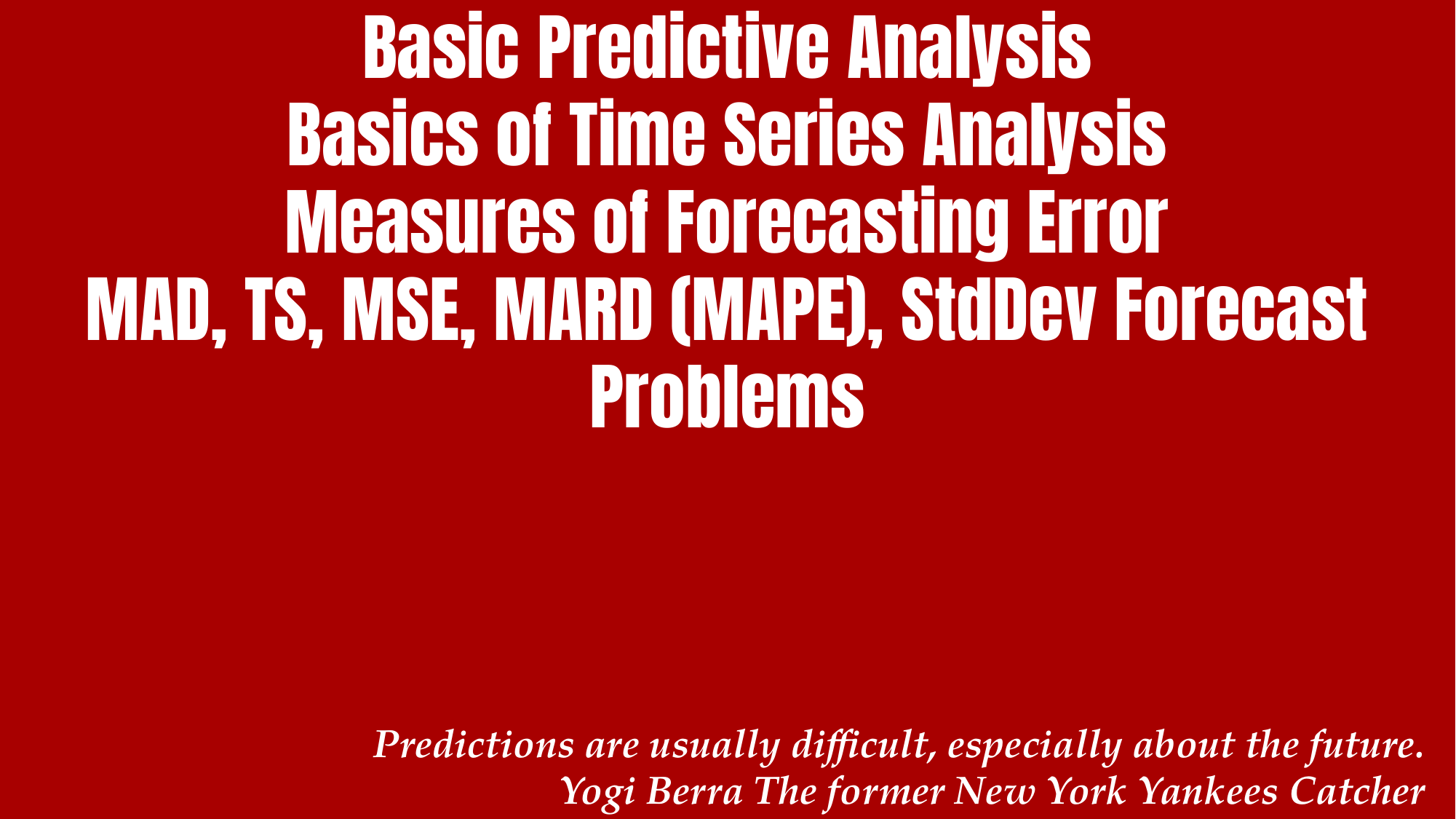

Basic Predictive Analysis
Basics of Time Series Analysis
Measures of Forecasting Error
MAD, TS, MSE, MARD (MAPE), StdDev Forecast Problems
Predictions are usually difficult, especially about the future.
Yogi Berra The former New York Yankees Catcher